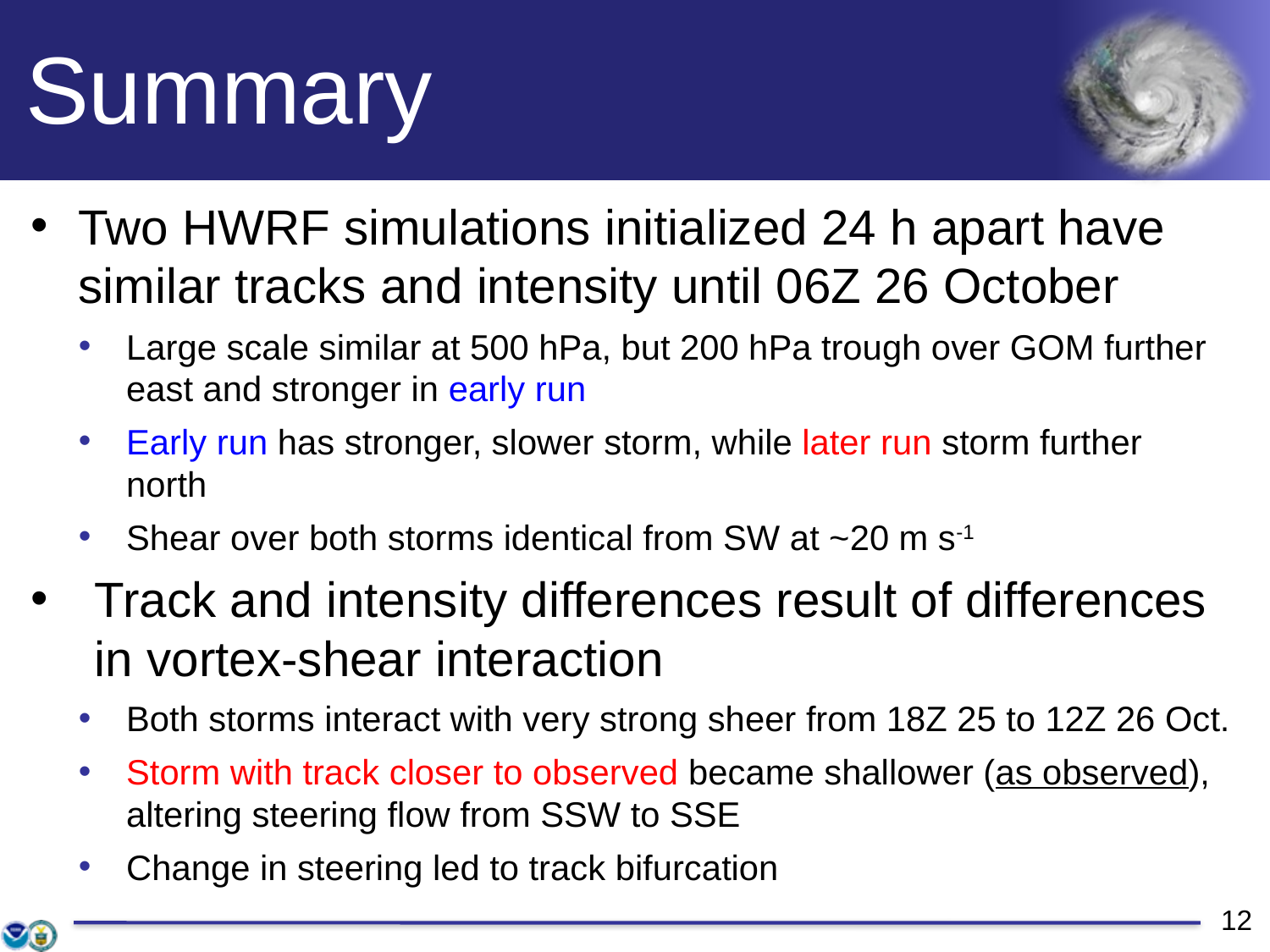

# Summary
Two HWRF simulations initialized 24 h apart have similar tracks and intensity until 06Z 26 October
Large scale similar at 500 hPa, but 200 hPa trough over GOM further east and stronger in early run
Early run has stronger, slower storm, while later run storm further north
Shear over both storms identical from SW at ~20 m s-1
Track and intensity differences result of differences in vortex-shear interaction
Both storms interact with very strong sheer from 18Z 25 to 12Z 26 Oct.
Storm with track closer to observed became shallower (as observed), altering steering flow from SSW to SSE
Change in steering led to track bifurcation